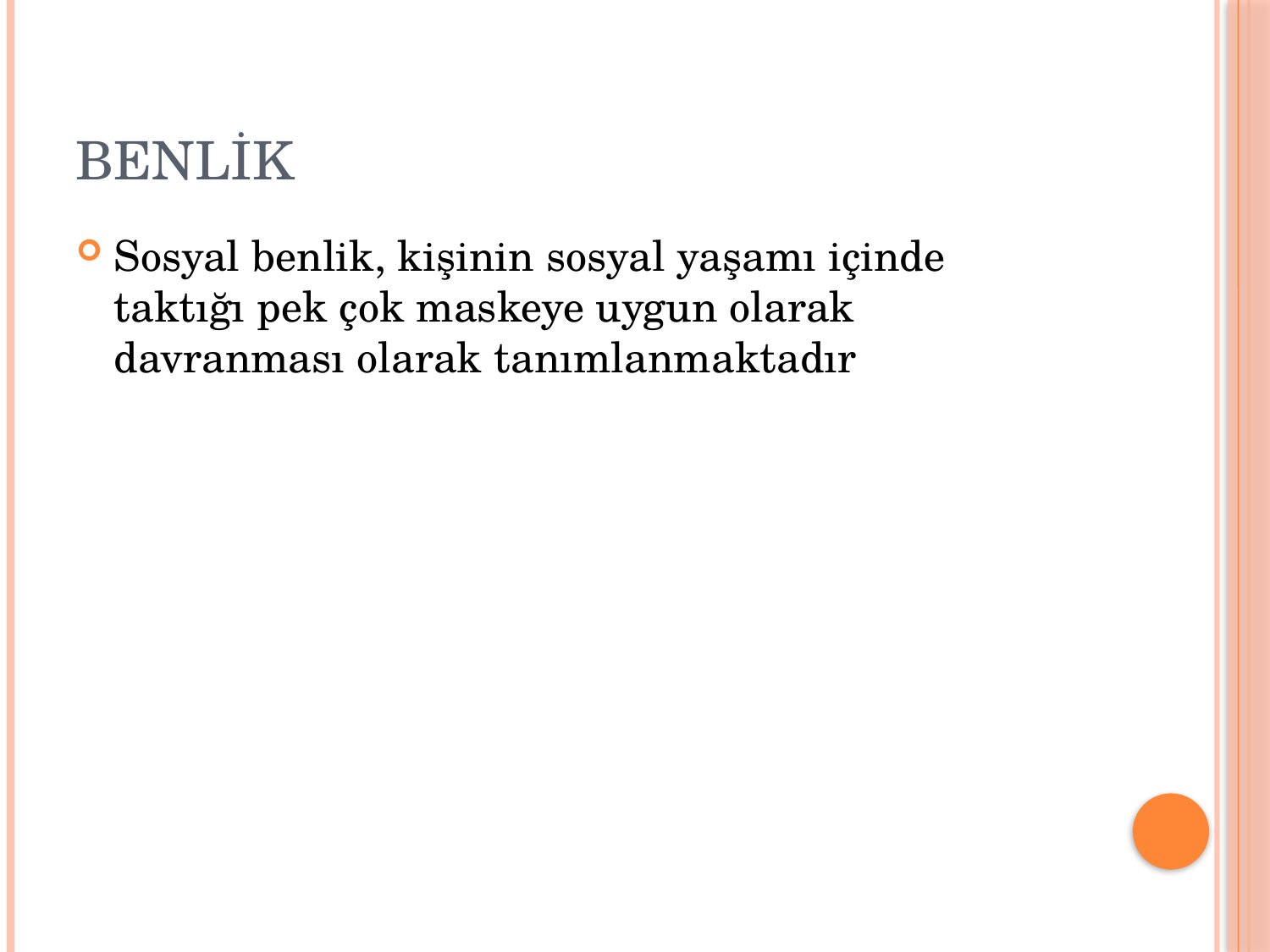

# BENLİK
Sosyal benlik, kişinin sosyal yaşamı içinde taktığı pek çok maskeye uygun olarak davranması olarak tanımlanmaktadır